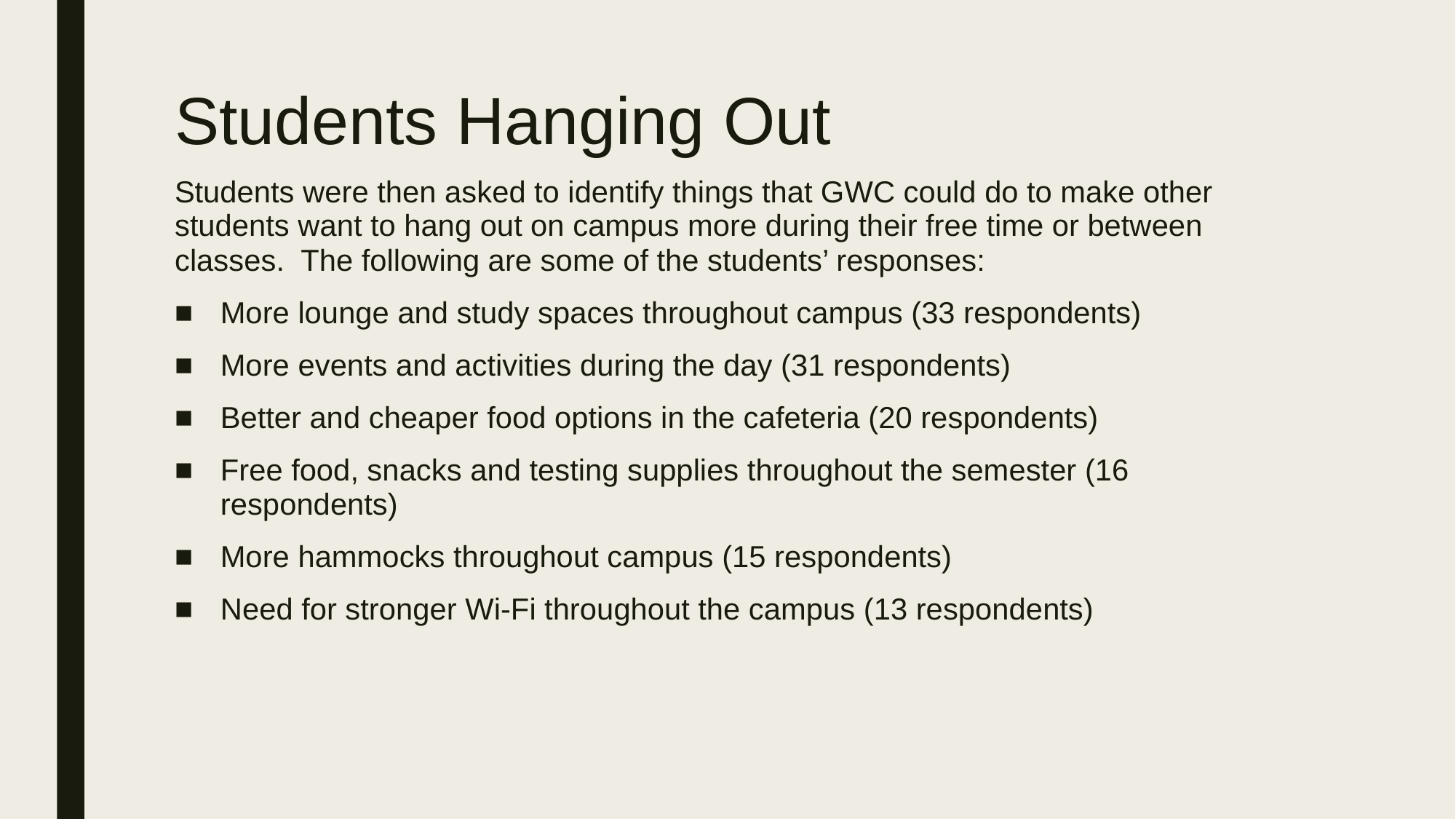

# Students Hanging Out
Students were then asked to identify things that GWC could do to make other students want to hang out on campus more during their free time or between classes.  The following are some of the students’ responses:
More lounge and study spaces throughout campus (33 respondents)
More events and activities during the day (31 respondents)
Better and cheaper food options in the cafeteria (20 respondents)
Free food, snacks and testing supplies throughout the semester (16 respondents)
More hammocks throughout campus (15 respondents)
Need for stronger Wi-Fi throughout the campus (13 respondents)